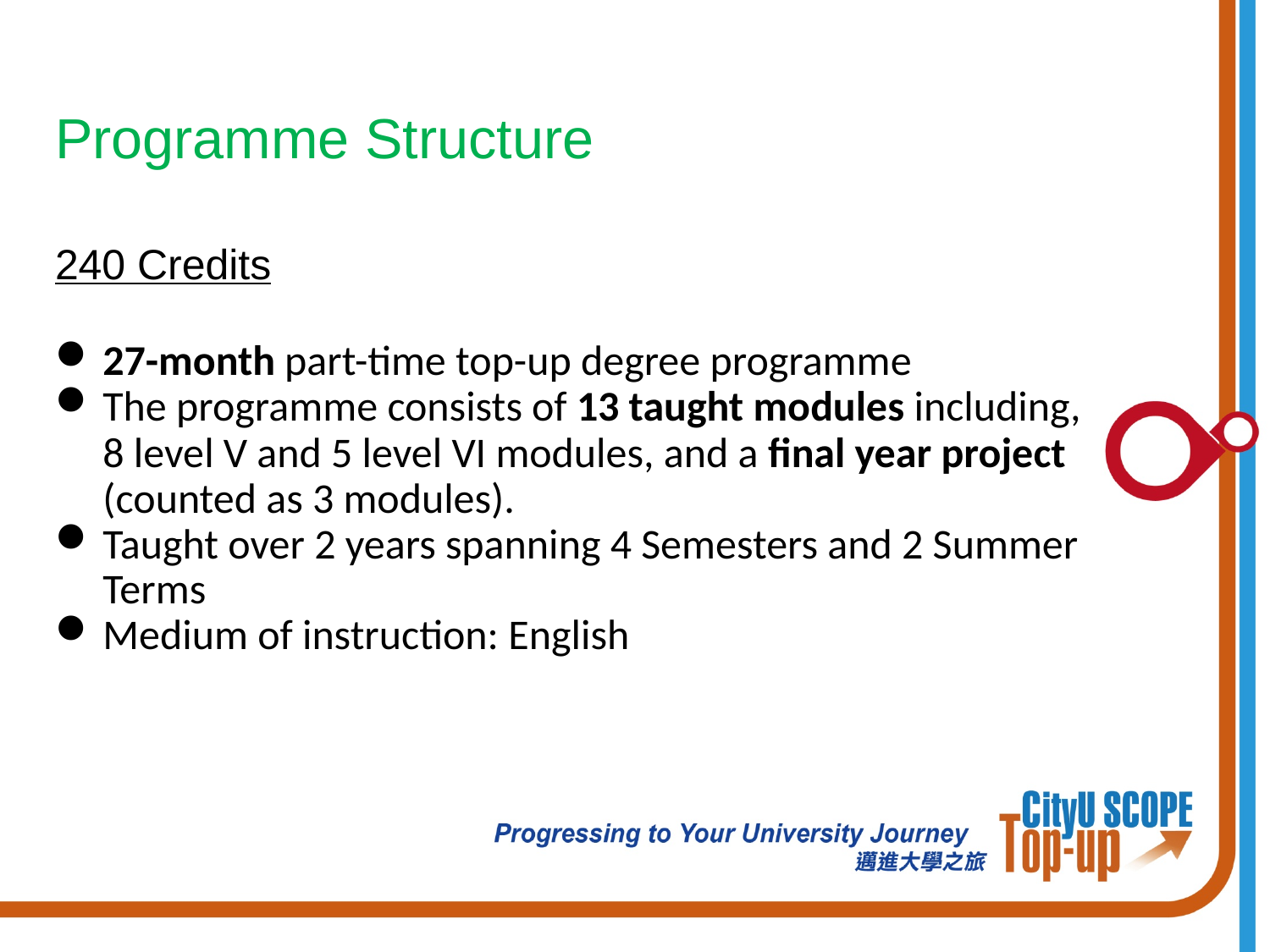

Programme Structure

240 Credits

27-month part-time top-up degree programme
The programme consists of 13 taught modules including, 8 level V and 5 level VI modules, and a final year project (counted as 3 modules).
Taught over 2 years spanning 4 Semesters and 2 Summer Terms
Medium of instruction: English